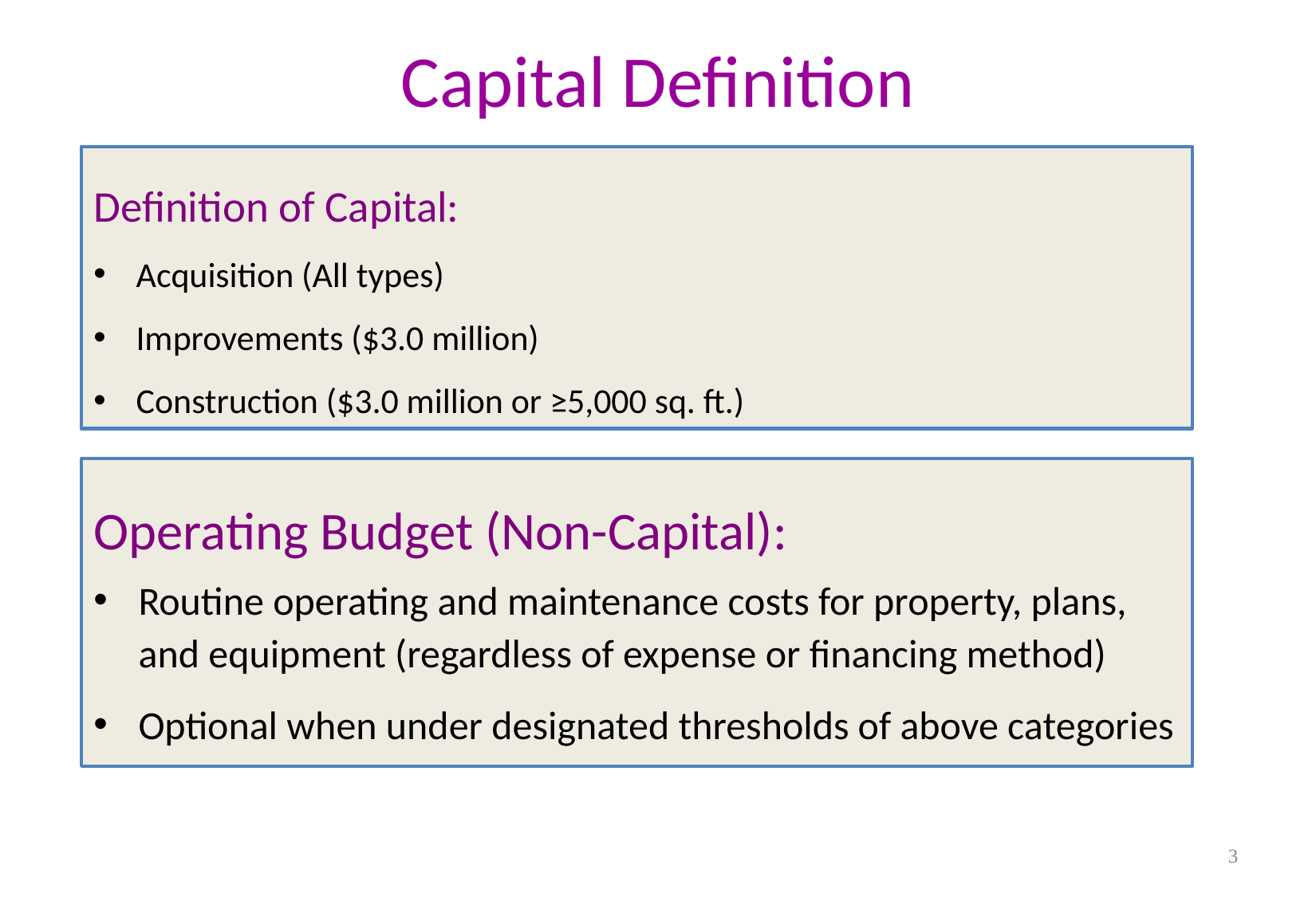

# Capital Definition
Definition of Capital:
Acquisition (All types)
Improvements ($3.0 million)
Construction ($3.0 million or ≥5,000 sq. ft.)

Operating Budget (Non-Capital):
Routine operating and maintenance costs for property, plans, and equipment (regardless of expense or financing method)
Optional when under designated thresholds of above categories

3